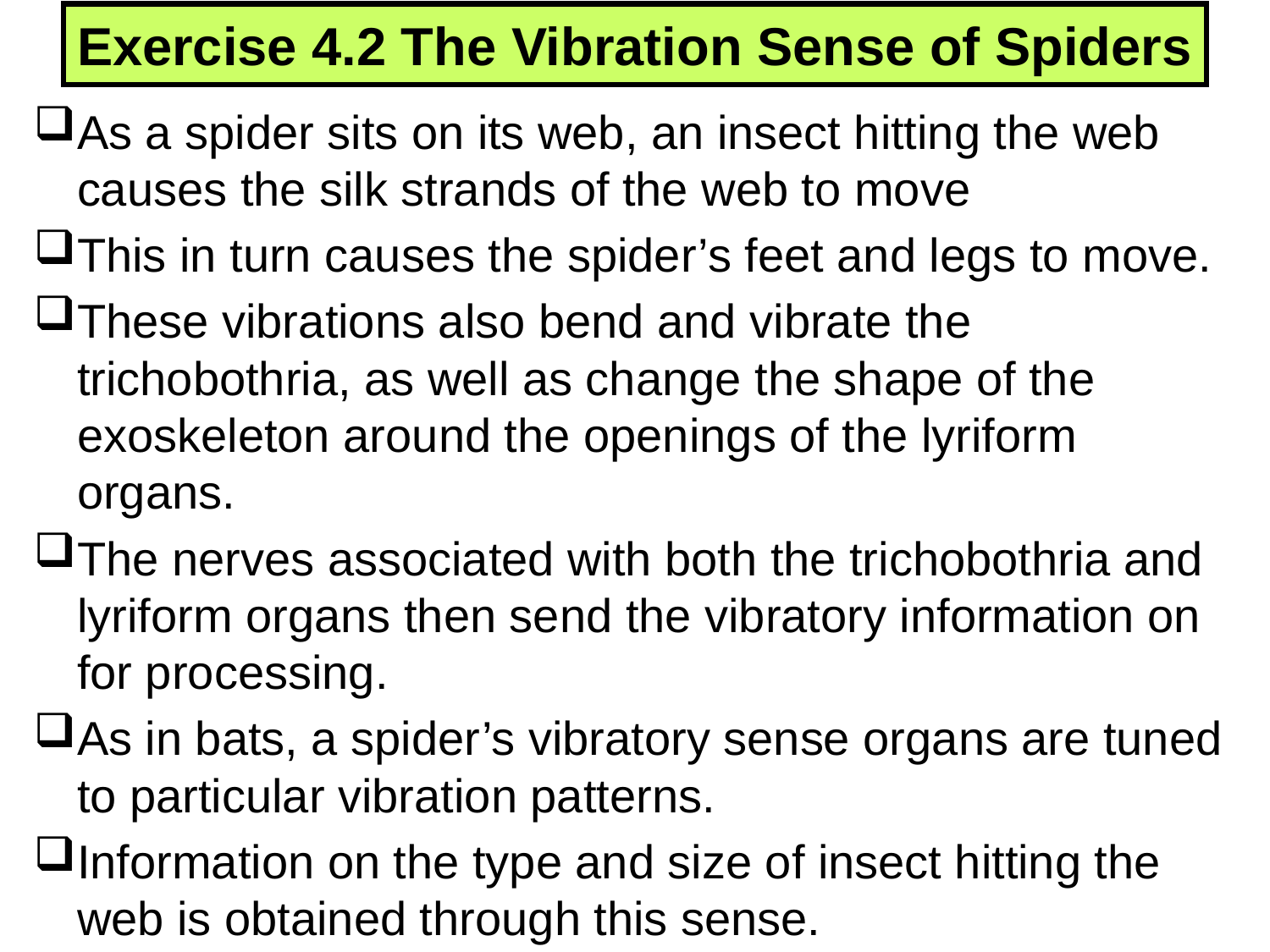

# Exercise 4.2 The Vibration Sense of Spiders
As a spider sits on its web, an insect hitting the web causes the silk strands of the web to move
This in turn causes the spider’s feet and legs to move.
These vibrations also bend and vibrate the trichobothria, as well as change the shape of the exoskeleton around the openings of the lyriform organs.
The nerves associated with both the trichobothria and lyriform organs then send the vibratory information on for processing.
As in bats, a spider’s vibratory sense organs are tuned to particular vibration patterns.
Information on the type and size of insect hitting the web is obtained through this sense.
217